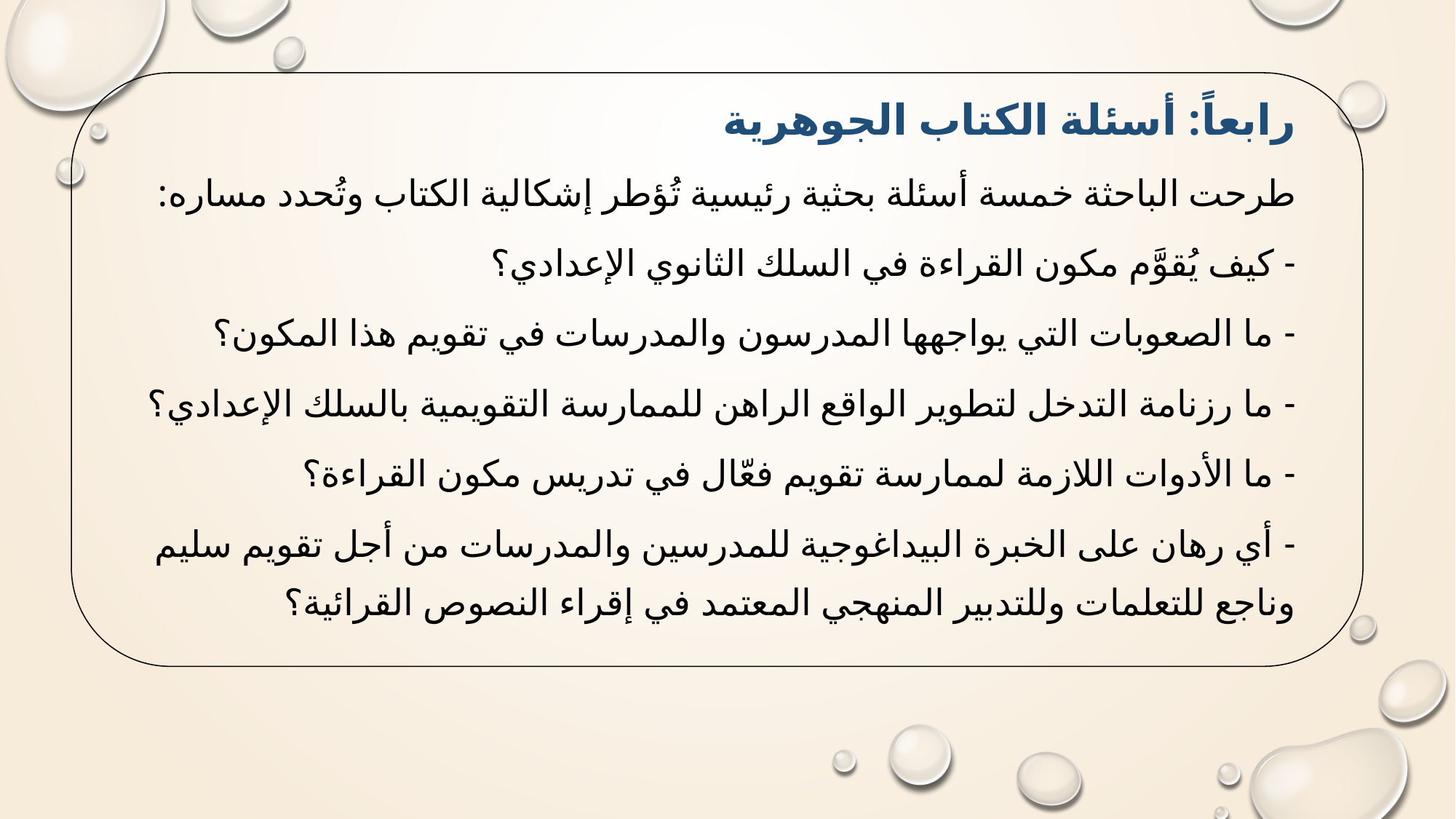

رابعاً: أسئلة الكتاب الجوهرية
طرحت الباحثة خمسة أسئلة بحثية رئيسية تُؤطر إشكالية الكتاب وتُحدد مساره:
- كيف يُقوَّم مكون القراءة في السلك الثانوي الإعدادي؟
- ما الصعوبات التي يواجهها المدرسون والمدرسات في تقويم هذا المكون؟
- ما رزنامة التدخل لتطوير الواقع الراهن للممارسة التقويمية بالسلك الإعدادي؟
- ما الأدوات اللازمة لممارسة تقويم فعّال في تدريس مكون القراءة؟
- أي رهان على الخبرة البيداغوجية للمدرسين والمدرسات من أجل تقويم سليم وناجع للتعلمات وللتدبير المنهجي المعتمد في إقراء النصوص القرائية؟